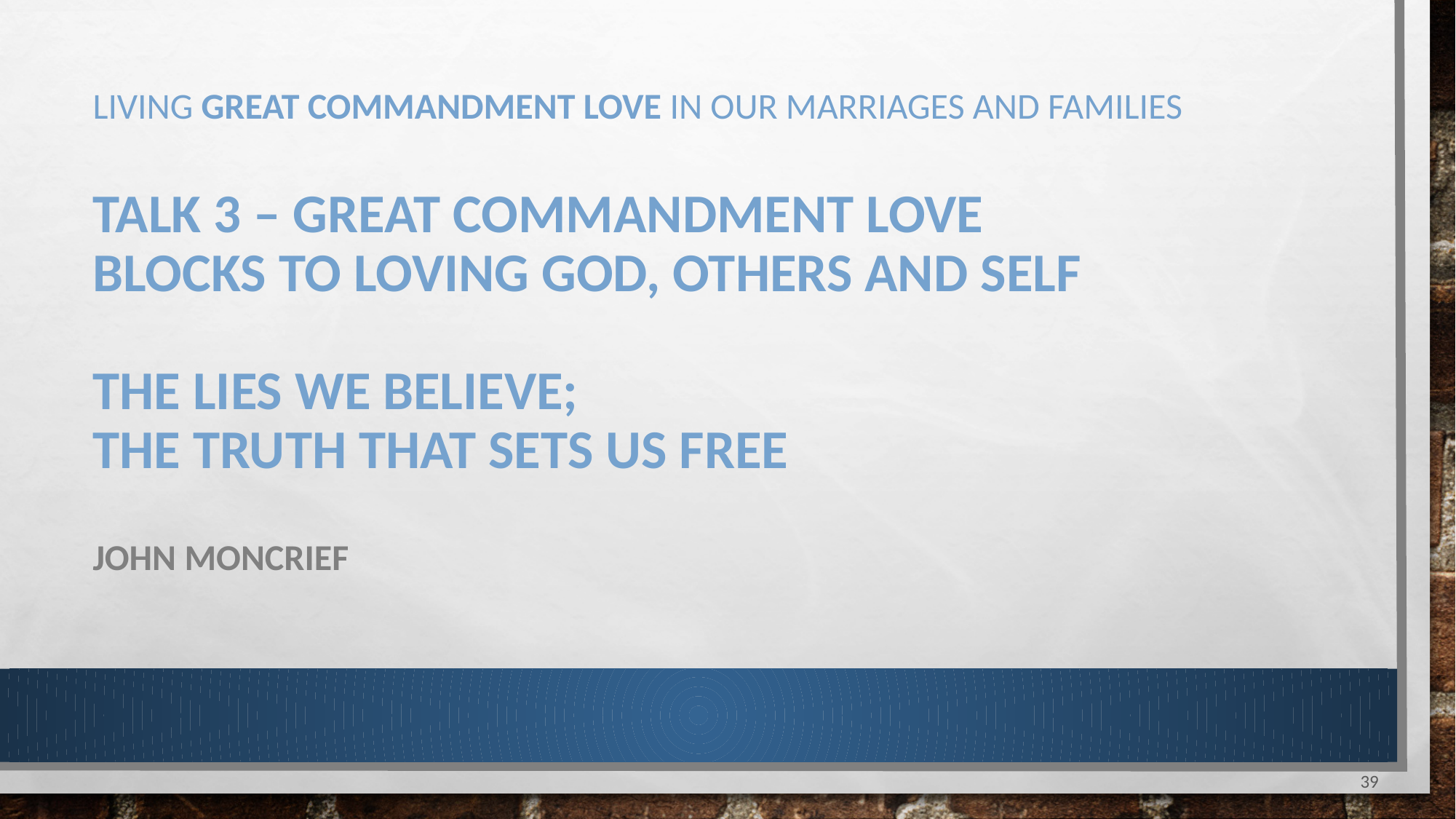

# Living Great Commandment Love in Our marriages and families Talk 3 – Great Commandment Love Blocks to Loving god, Others and Self The lies we believe; the Truth that Sets Us Free john Moncrief

39